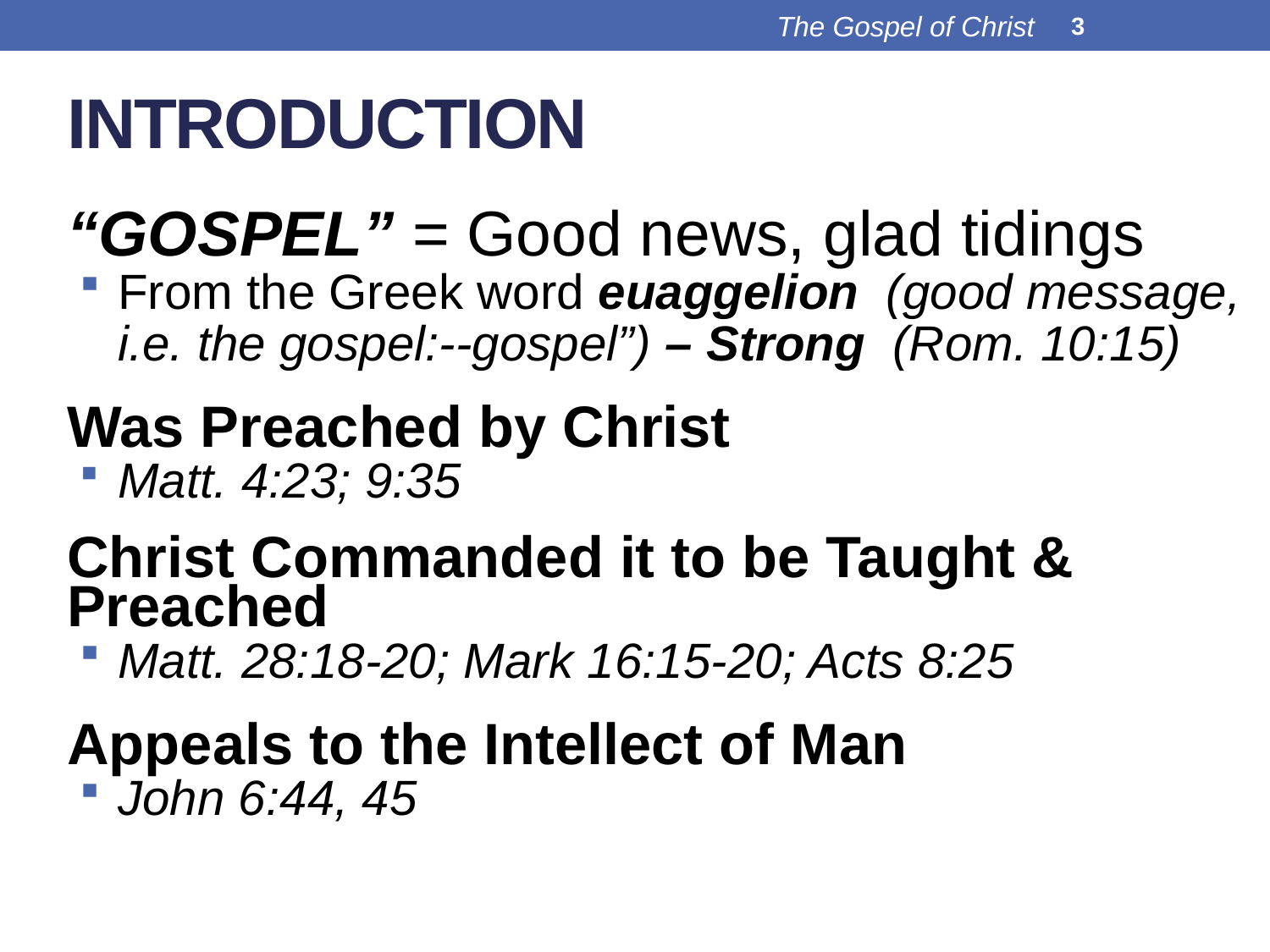

The Gospel of Christ
3
# INTRODUCTION
“GOSPEL” = Good news, glad tidings
From the Greek word euaggelion  (good message, i.e. the gospel:--gospel”) – Strong  (Rom. 10:15)
Was Preached by Christ
Matt. 4:23; 9:35
Christ Commanded it to be Taught & Preached
Matt. 28:18-20; Mark 16:15-20; Acts 8:25
Appeals to the Intellect of Man
John 6:44, 45